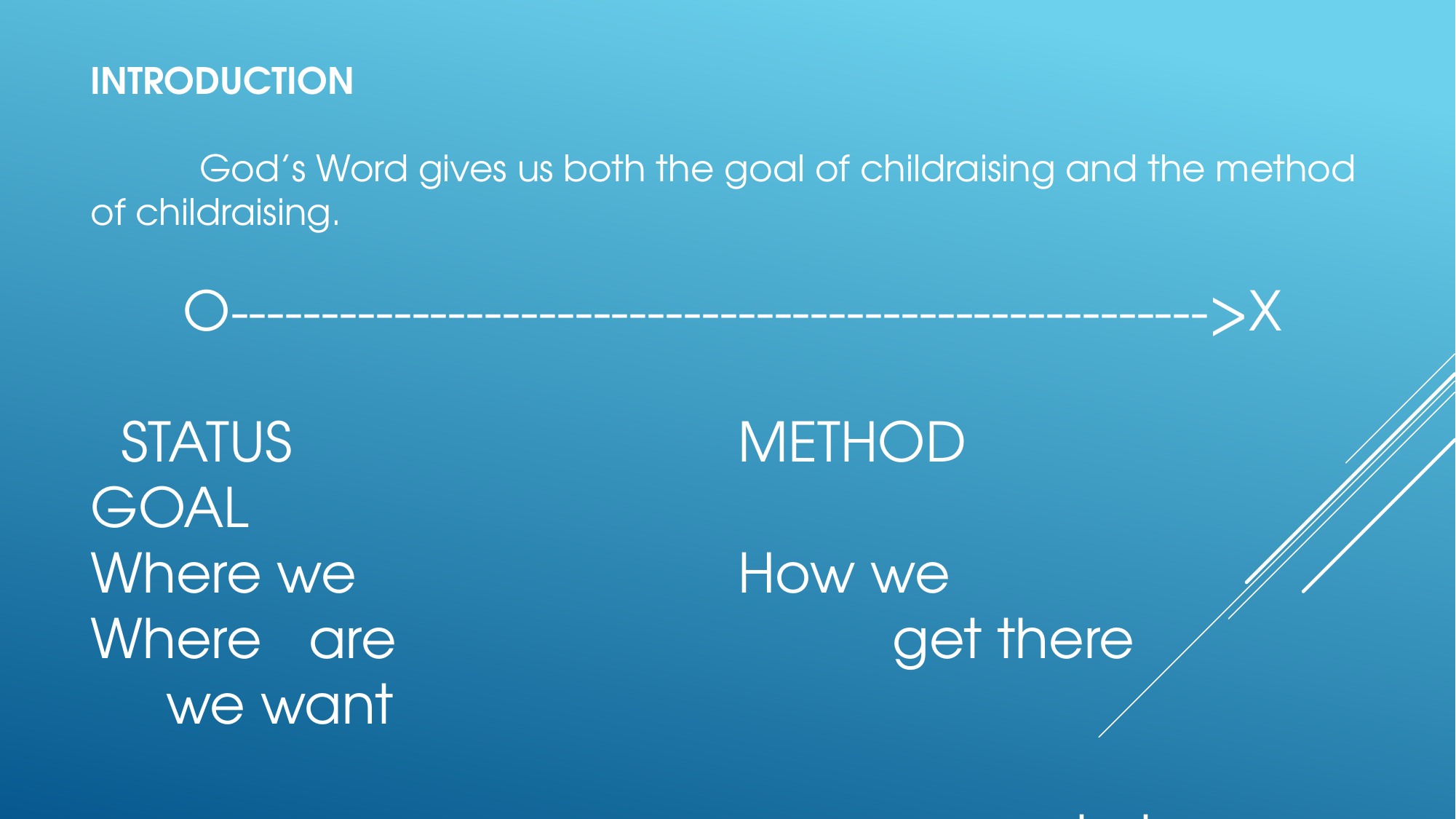

INTRODUCTION

	God’s Word gives us both the goal of childraising and the method of childraising.

O------------------------------------------------------>X

  STATUS  		              METHOD		              GOAL
Where we		              How we 		             Where 	are			                 get there		           we want
																				to be